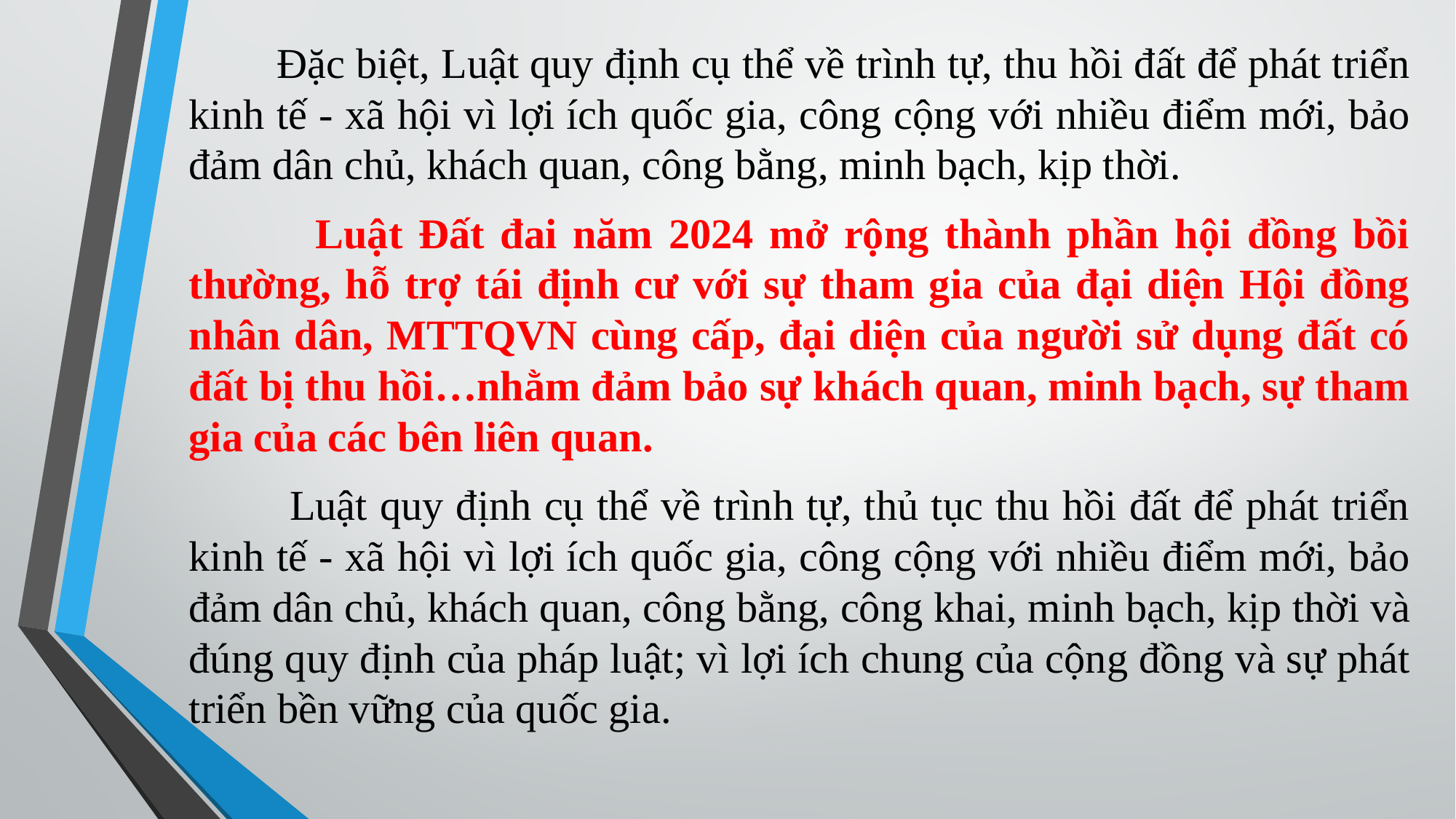

Đặc biệt, Luật quy định cụ thể về trình tự, thu hồi đất để phát triển kinh tế - xã hội vì lợi ích quốc gia, công cộng với nhiều điểm mới, bảo đảm dân chủ, khách quan, công bằng, minh bạch, kịp thời.
        Luật Đất đai năm 2024 mở rộng thành phần hội đồng bồi thường, hỗ trợ tái định cư với sự tham gia của đại diện Hội đồng nhân dân, MTTQVN cùng cấp, đại diện của người sử dụng đất có đất bị thu hồi…nhằm đảm bảo sự khách quan, minh bạch, sự tham gia của các bên liên quan.
        Luật quy định cụ thể về trình tự, thủ tục thu hồi đất để phát triển kinh tế - xã hội vì lợi ích quốc gia, công cộng với nhiều điểm mới, bảo đảm dân chủ, khách quan, công bằng, công khai, minh bạch, kịp thời và đúng quy định của pháp luật; vì lợi ích chung của cộng đồng và sự phát triển bền vững của quốc gia.